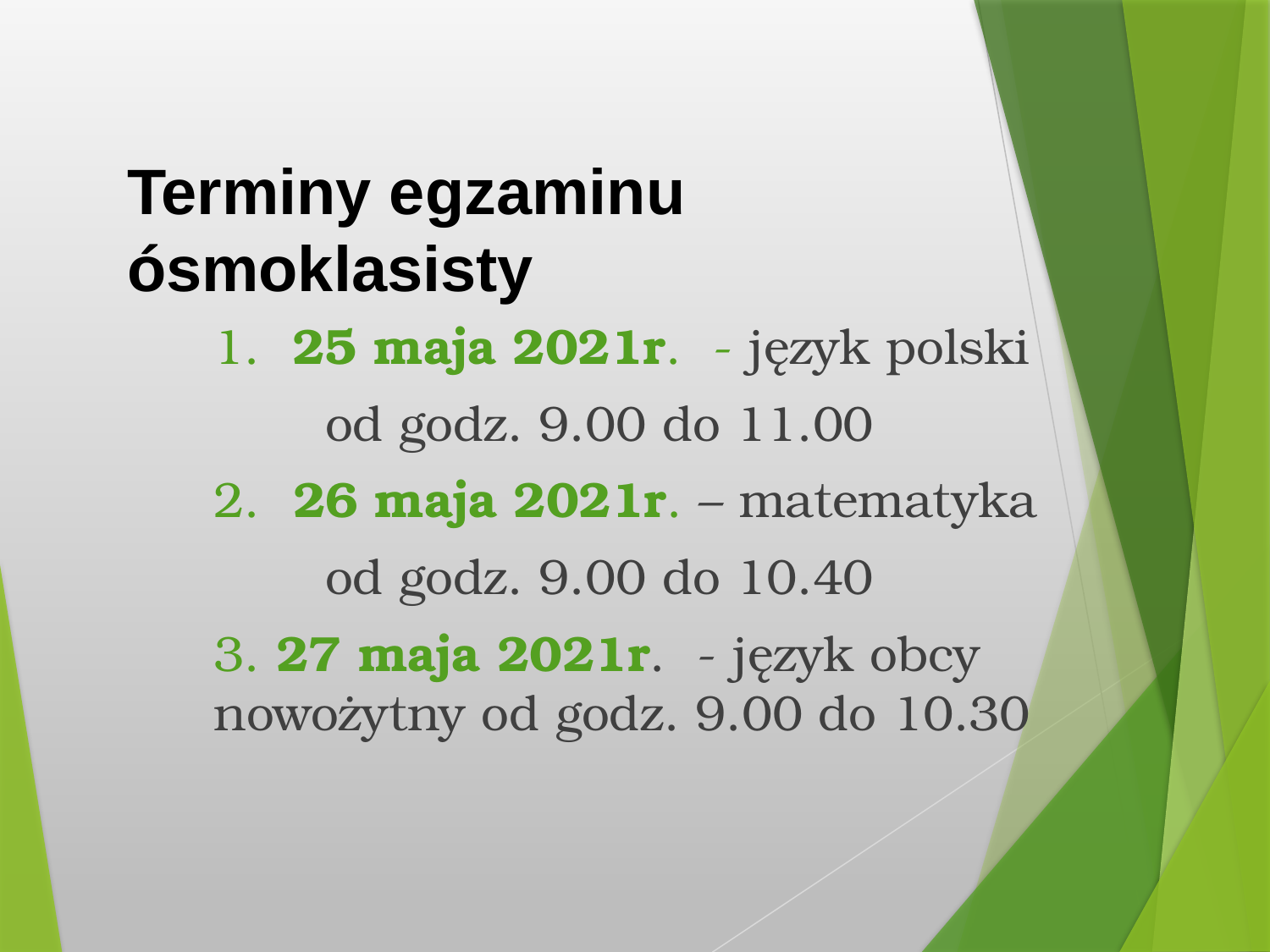

# Terminy egzaminu ósmoklasisty
1.  25 maja 2021r.  - język polski
       od godz. 9.00 do 11.00
2.  26 maja 2021r. – matematyka
       od godz. 9.00 do 10.40
3. 27 maja 2021r.  - język obcy nowożytny od godz. 9.00 do 10.30